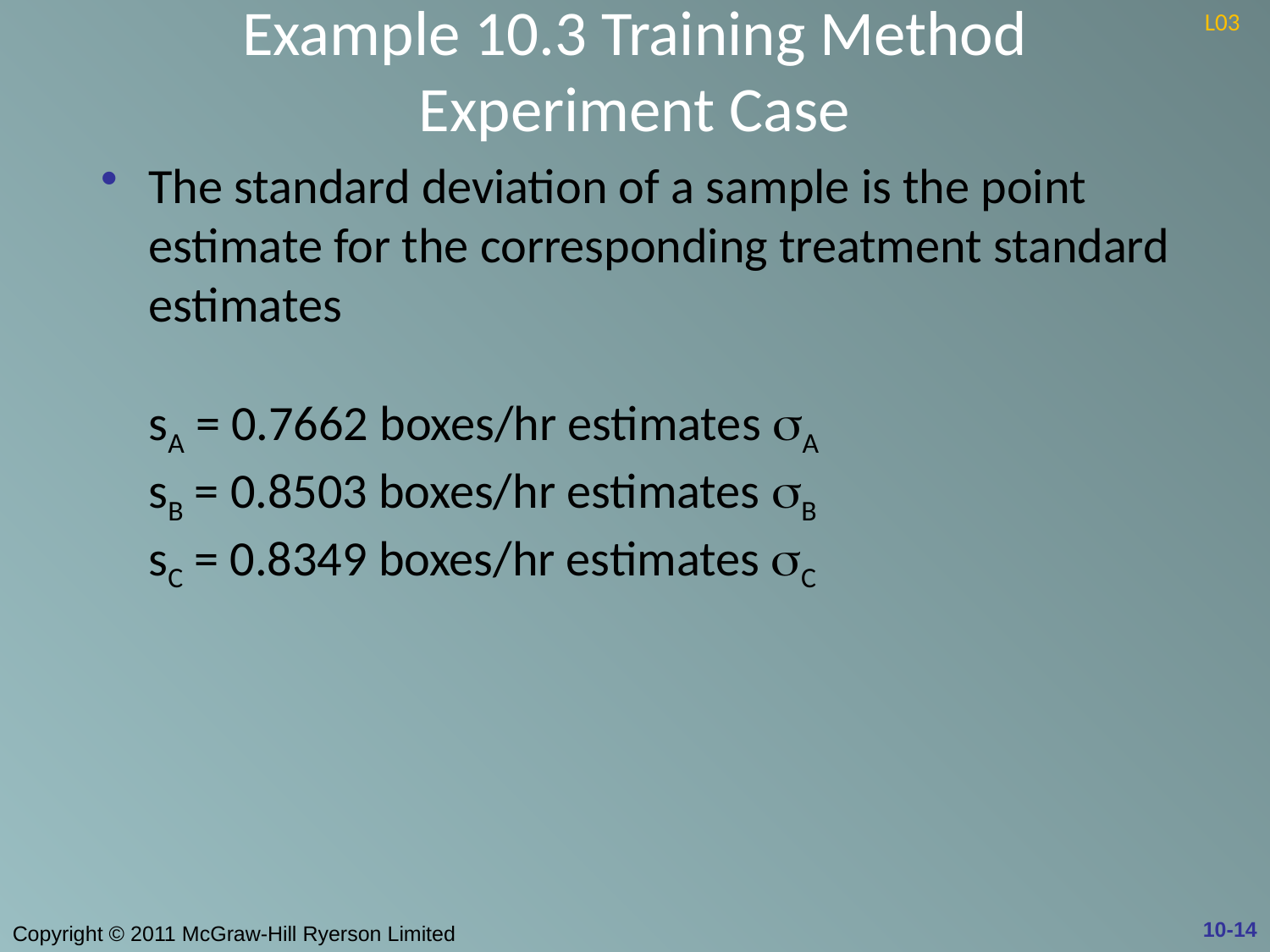

# Example 10.3 Training Method Experiment Case
L03
The standard deviation of a sample is the point estimate for the corresponding treatment standard estimates
sA = 0.7662 boxes/hr estimates σA
sB = 0.8503 boxes/hr estimates σB
sC = 0.8349 boxes/hr estimates σC

10-14